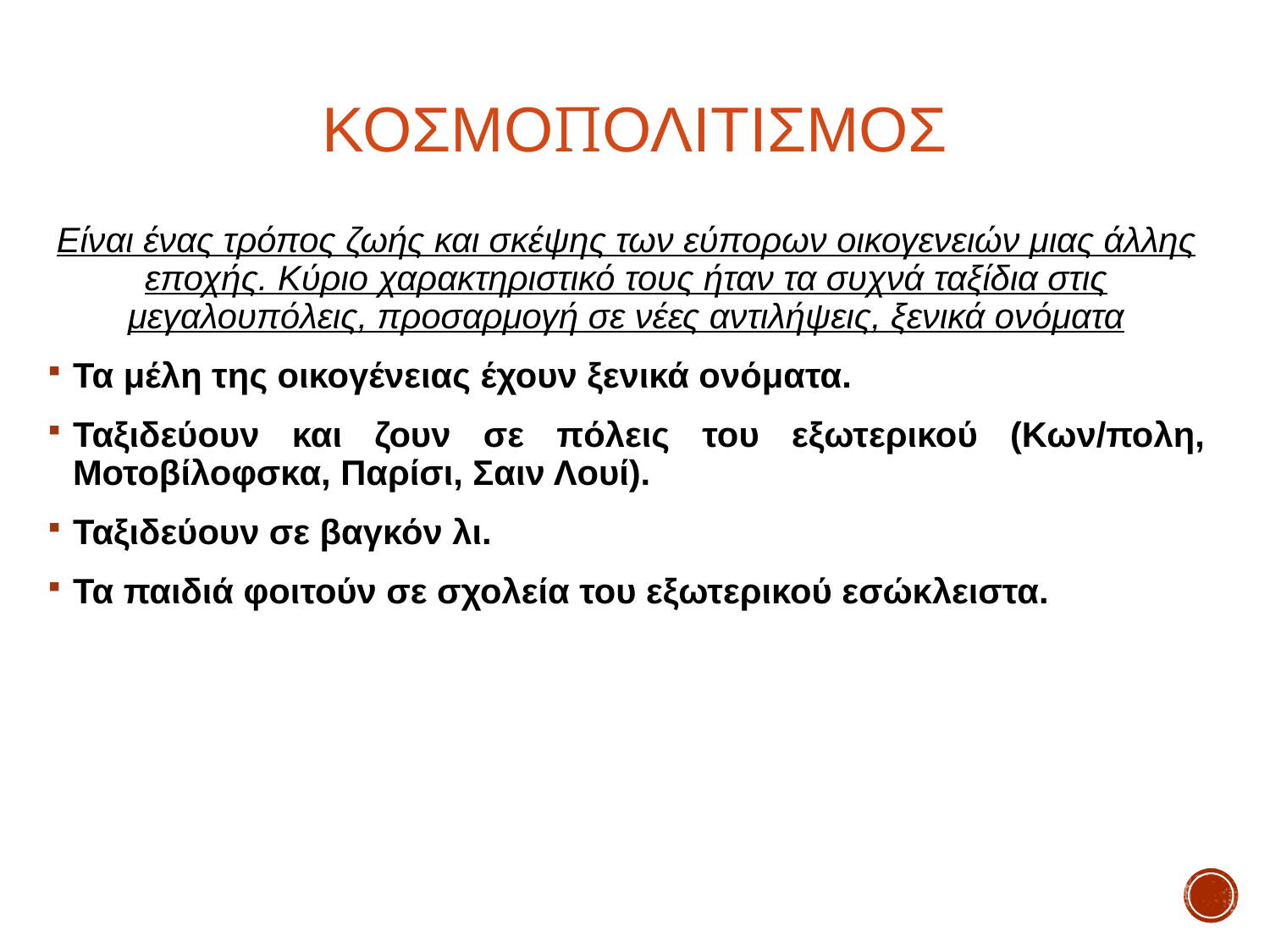

# ΚΟΣΜΟΠΟΛΙΤΙΣΜΟΣ
Είναι ένας τρόπος ζωής και σκέψης των εύπορων οικογενειών μιας άλλης εποχής. Κύριο χαρακτηριστικό τους ήταν τα συχνά ταξίδια στις μεγαλουπόλεις, προσαρμογή σε νέες αντιλήψεις, ξενικά ονόματα
Τα μέλη της οικογένειας έχουν ξενικά ονόματα.
Ταξιδεύουν και ζουν σε πόλεις του εξωτερικού (Κων/πολη, Μοτοβίλοφσκα, Παρίσι, Σαιν Λουί).
Ταξιδεύουν σε βαγκόν λι.
Τα παιδιά φοιτούν σε σχολεία του εξωτερικού εσώκλειστα.